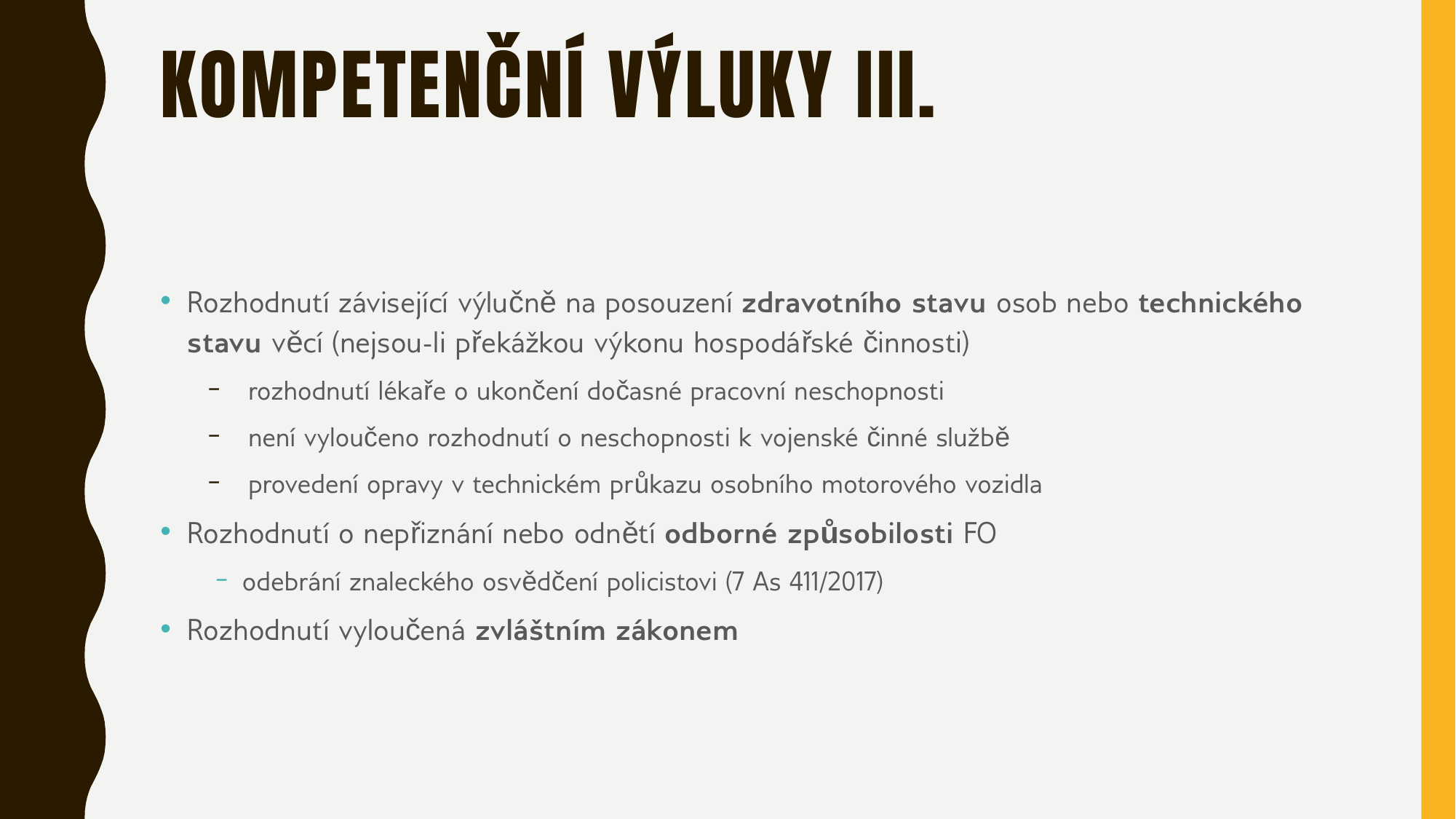

# Kompetenční výluky III.
Rozhodnutí závisející výlučně na posouzení zdravotního stavu osob nebo technického stavu věcí (nejsou-li překážkou výkonu hospodářské činnosti)
rozhodnutí lékaře o ukončení dočasné pracovní neschopnosti
není vyloučeno rozhodnutí o neschopnosti k vojenské činné službě
provedení opravy v technickém průkazu osobního motorového vozidla
Rozhodnutí o nepřiznání nebo odnětí odborné způsobilosti FO
odebrání znaleckého osvědčení policistovi (7 As 411/2017)
Rozhodnutí vyloučená zvláštním zákonem